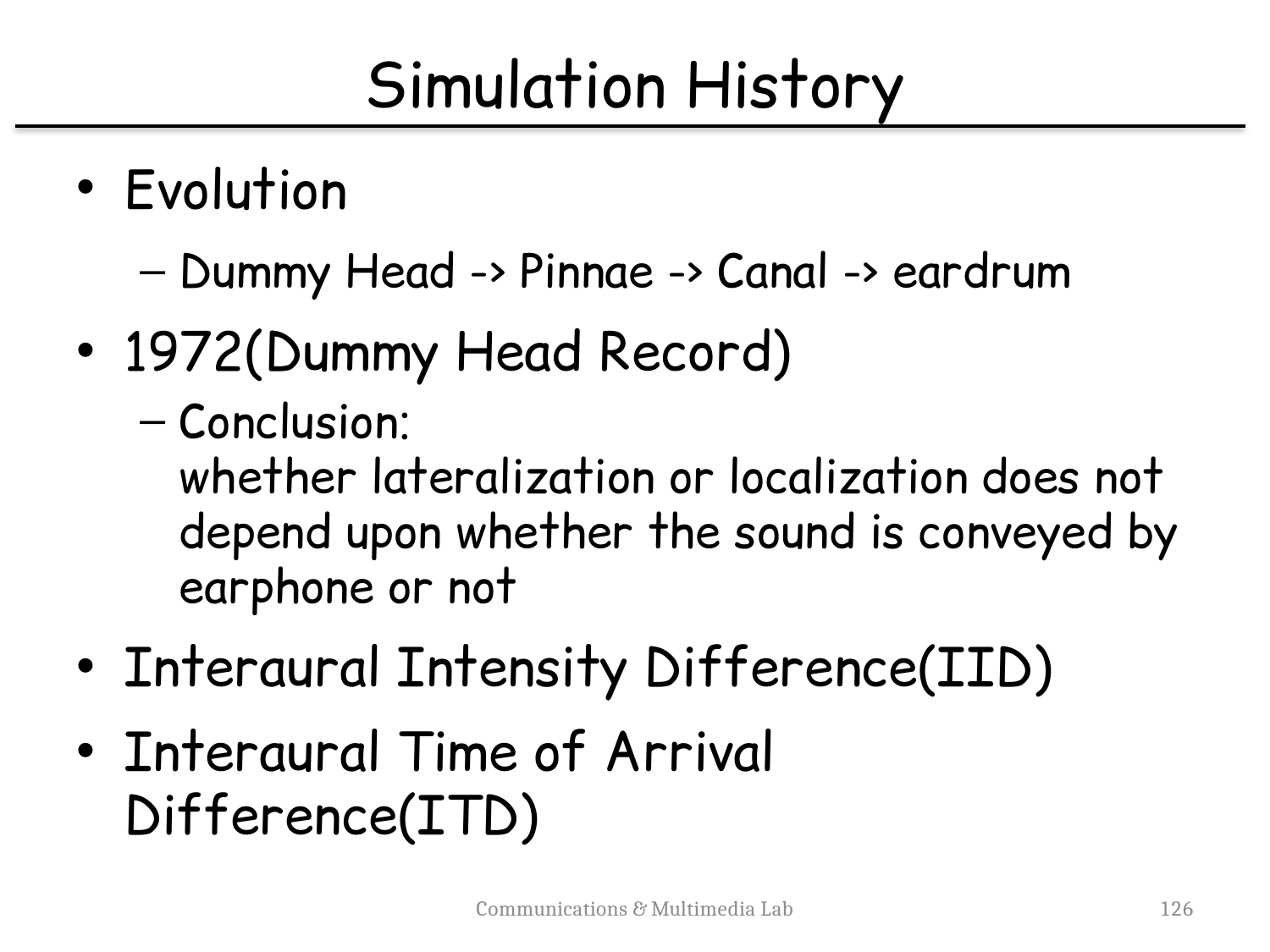

# Simulation History
Evolution
Dummy Head -> Pinnae -> Canal -> eardrum
1972(Dummy Head Record)
Conclusion:
whether lateralization or localization does not depend upon whether the sound is conveyed by earphone or not
Interaural Intensity Difference(IID)
Interaural Time of Arrival Difference(ITD)
Communications & Multimedia Lab
126